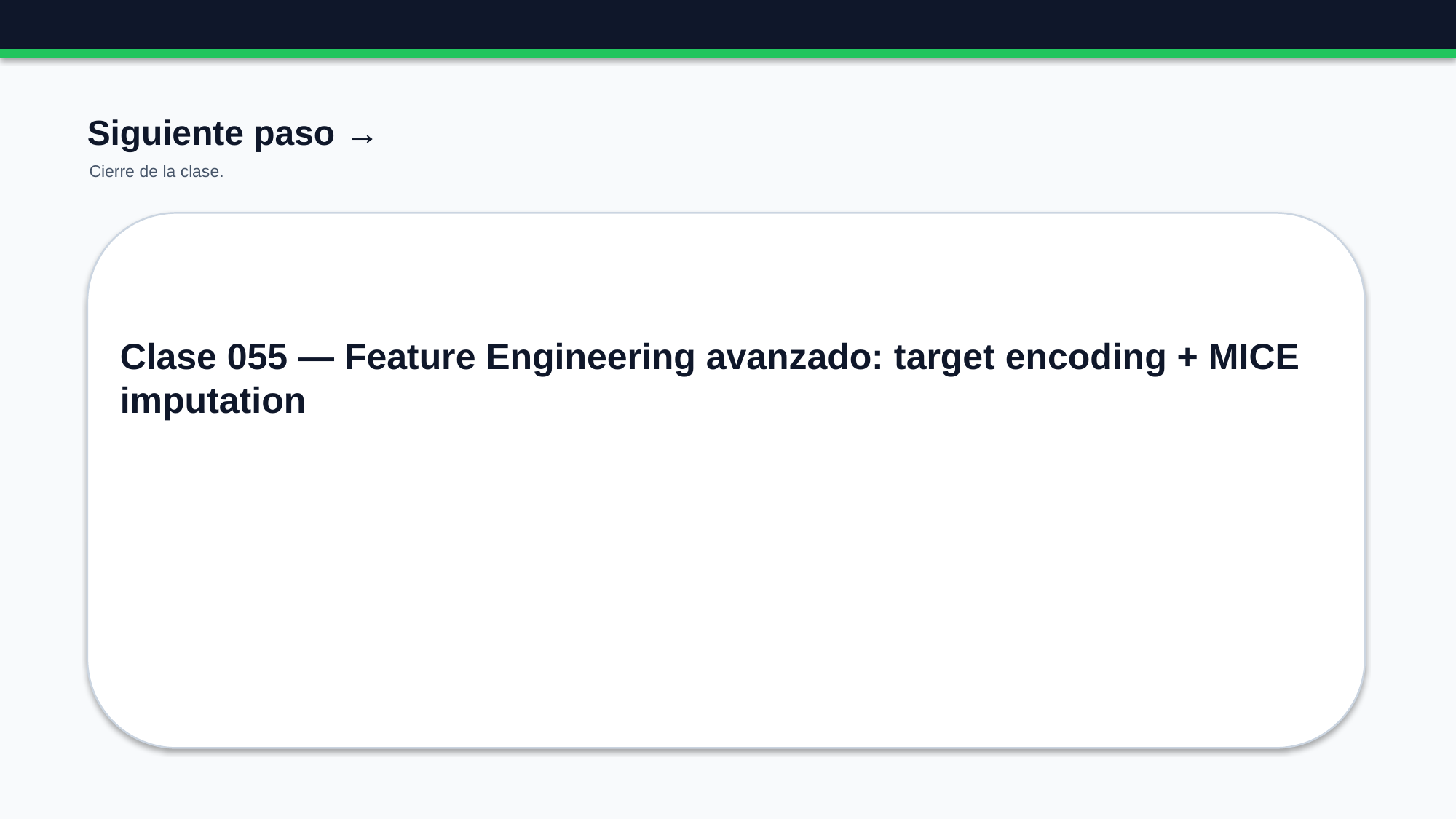

Siguiente paso →
Cierre de la clase.

Clase 055 — Feature Engineering avanzado: target encoding + MICE imputation